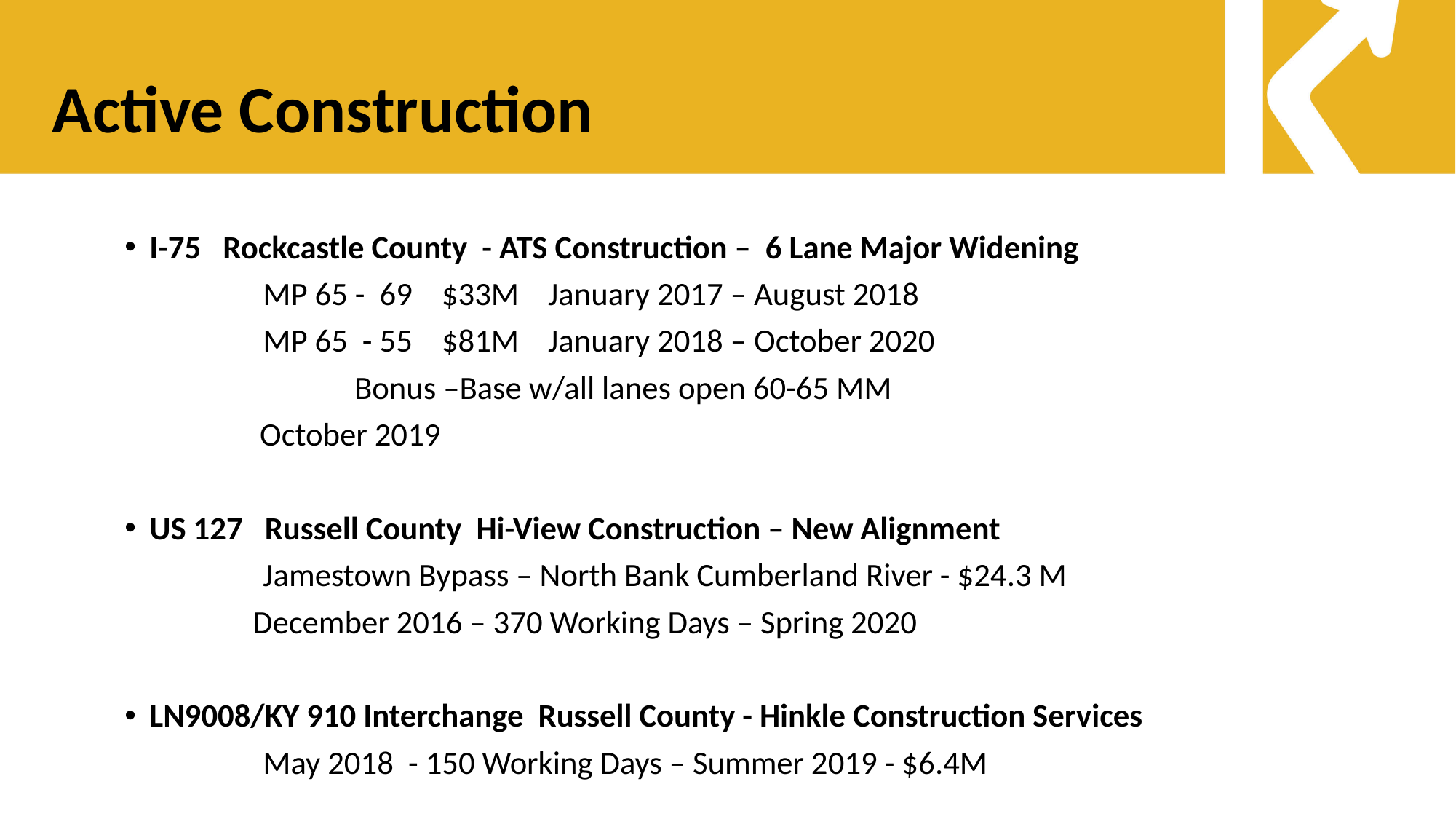

# Active Construction
I-75   Rockcastle County  - ATS Construction –  6 Lane Major Widening
                   MP 65 -  69    $33M    January 2017 – August 2018
                   MP 65  - 55    $81M    January 2018 – October 2020
		                    Bonus –Base w/all lanes open 60-65 MM
 				       October 2019

US 127   Russell County  Hi-View Construction – New Alignment
                   Jamestown Bypass – North Bank Cumberland River - $24.3 M
	      December 2016 – 370 Working Days – Spring 2020

LN9008/KY 910 Interchange  Russell County - Hinkle Construction Services
                   May 2018  - 150 Working Days – Summer 2019 - $6.4M